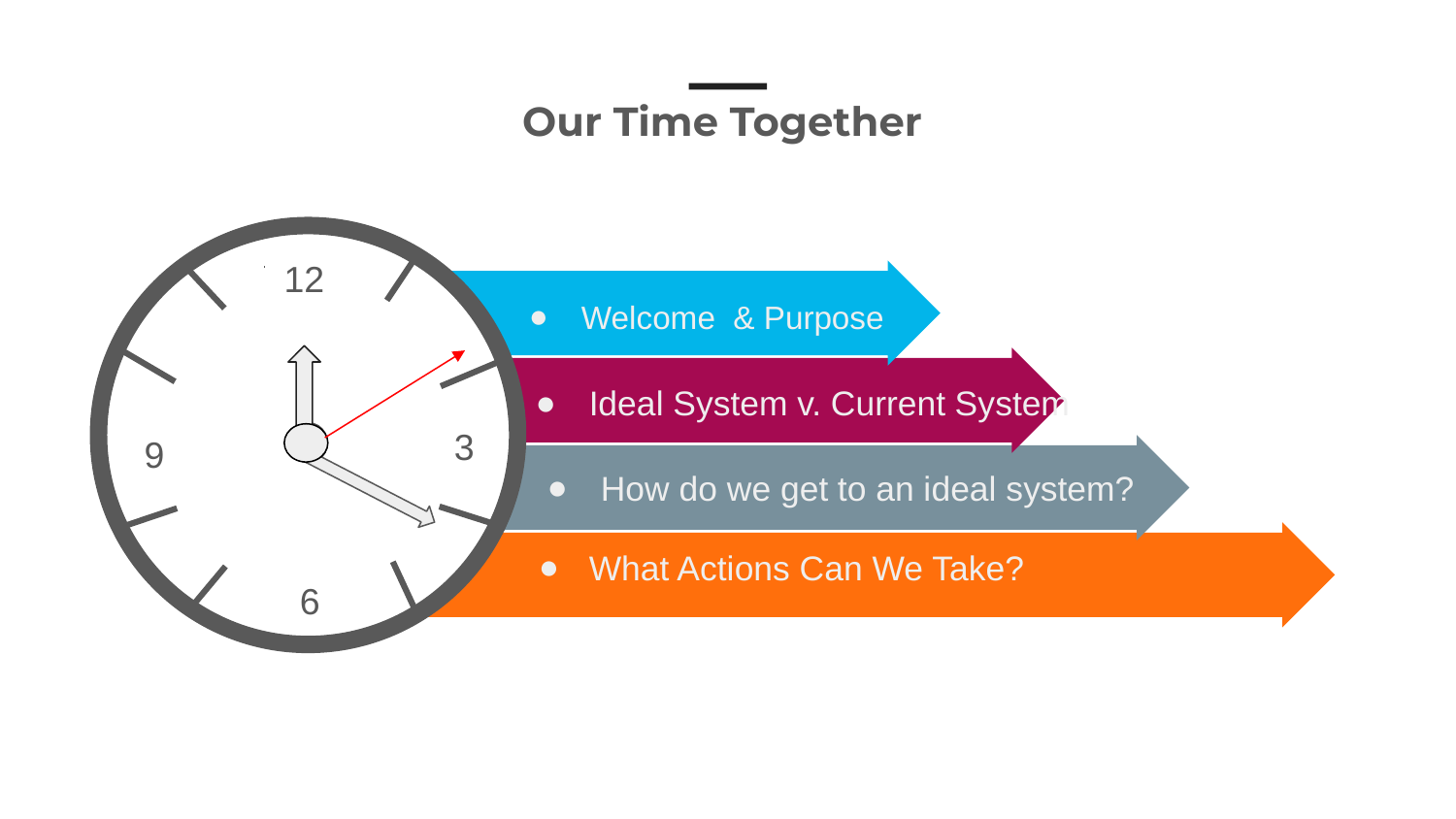

Our Time Together

Welcome  & Purpose
Ideal System v. Current System

How do we get to an ideal system?
What Actions Can We Take?
12
12

3
3
9

9

6
6